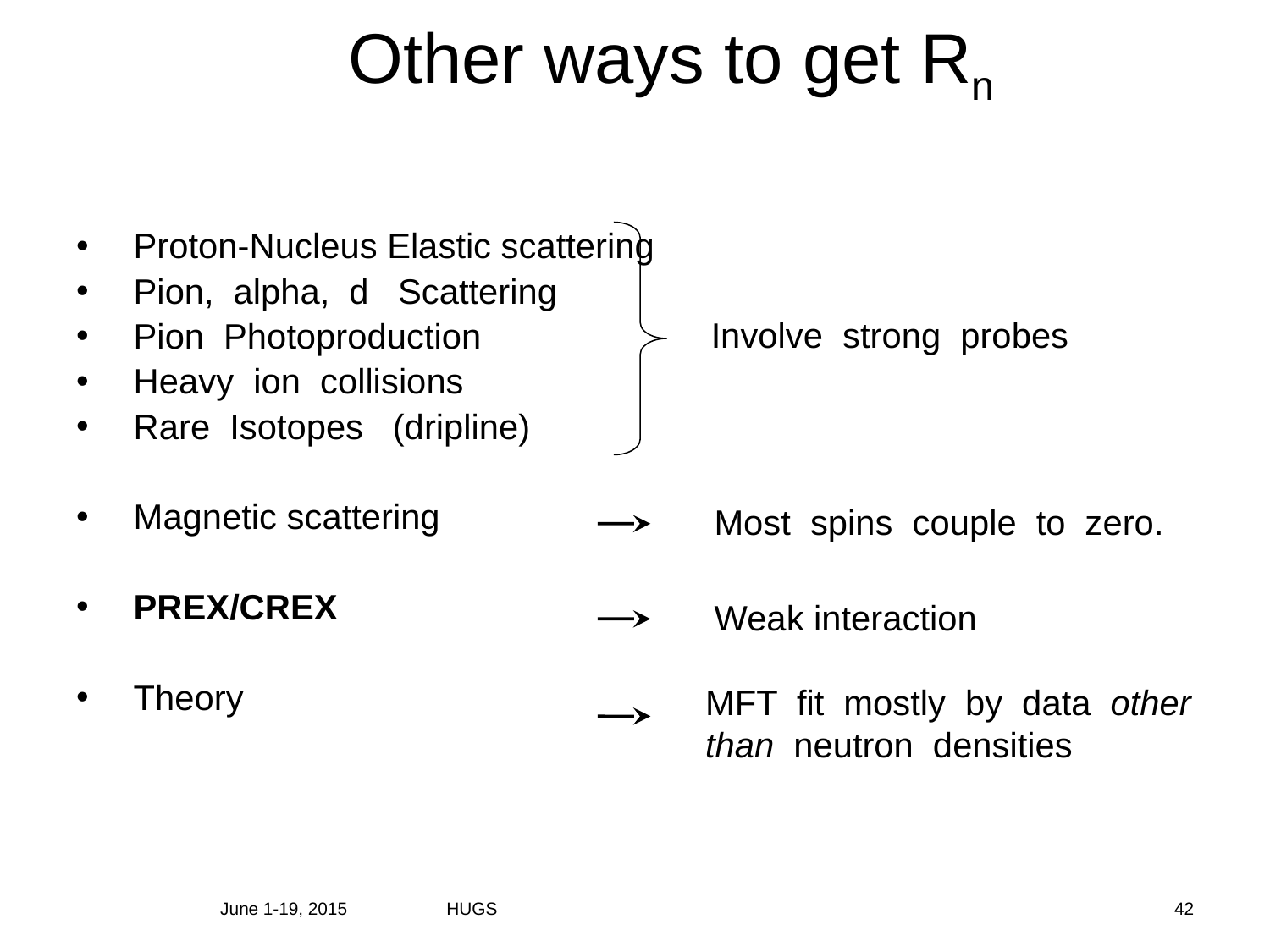

# Other ways to get Rn
 Proton-Nucleus Elastic scattering
 Pion,  alpha,  d   Scattering
 Pion  Photoproduction
 Heavy  ion  collisions
 Rare  Isotopes   (dripline)

 Magnetic scattering

 PREX/CREX

 Theory

Involve  strong  probes
  Most  spins  couple  to  zero.

  Weak interaction

MFT  fit  mostly  by  data  other  than  neutron  densities

June 1-19, 2015
HUGS
42